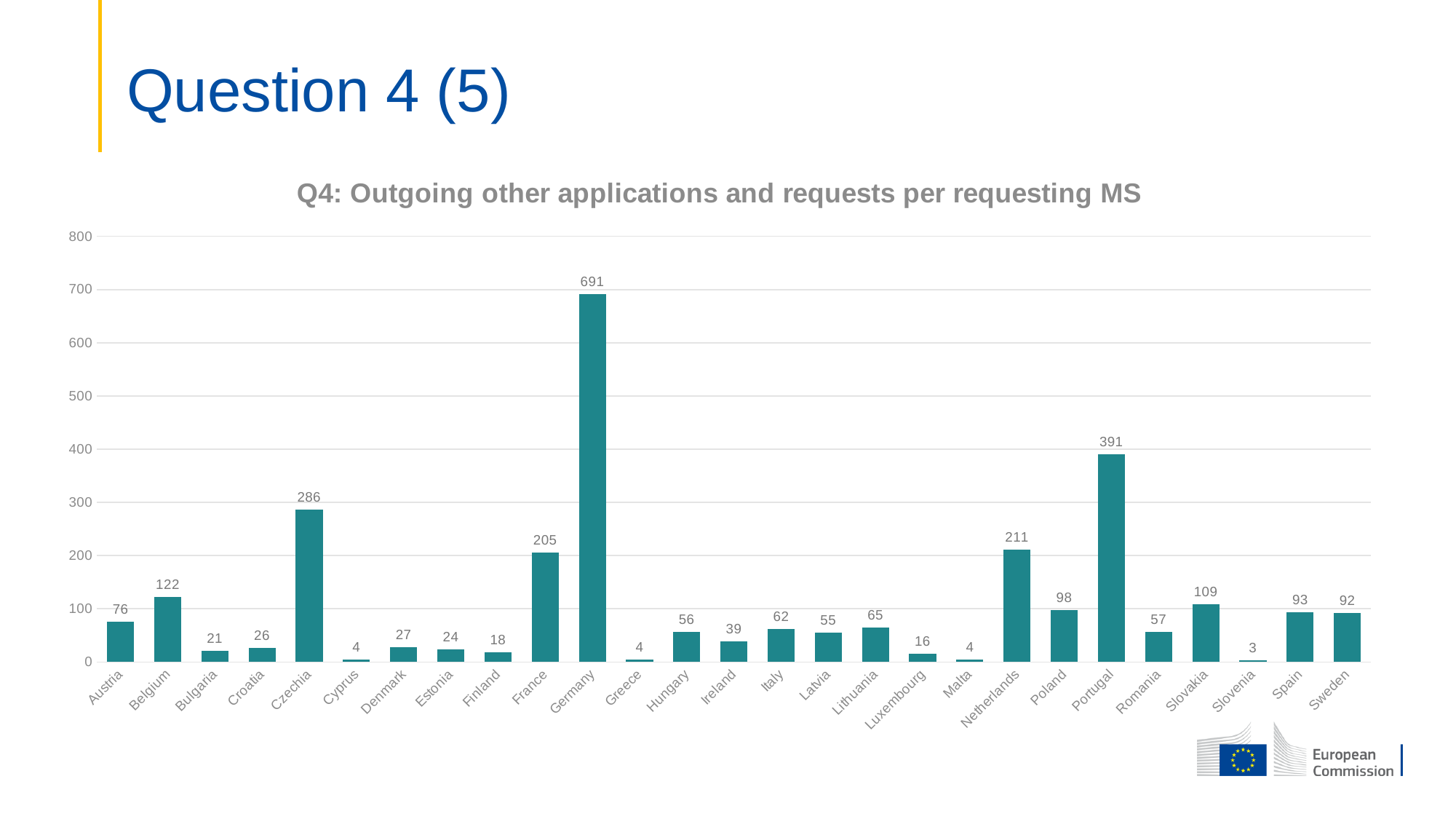

# Question 4 (5)

### Chart: Q4: Outgoing other applications and requests per requesting MS

| Category |  |
|---|---|
| Austria | 76.0 |
| Belgium | 122.0 |
| Bulgaria | 21.0 |
| Croatia | 26.0 |
| Czechia | 286.0 |
| Cyprus | 4.0 |
| Denmark | 27.0 |
| Estonia | 24.0 |
| Finland | 18.0 |
| France | 205.0 |
| Germany | 691.0 |
| Greece | 4.0 |
| Hungary | 56.0 |
| Ireland | 39.0 |
| Italy | 62.0 |
| Latvia | 55.0 |
| Lithuania | 65.0 |
| Luxembourg | 16.0 |
| Malta | 4.0 |
| Netherlands | 211.0 |
| Poland | 98.0 |
| Portugal | 391.0 |
| Romania | 57.0 |
| Slovakia | 109.0 |
| Slovenia | 3.0 |
| Spain | 93.0 |
| Sweden | 92.0 |